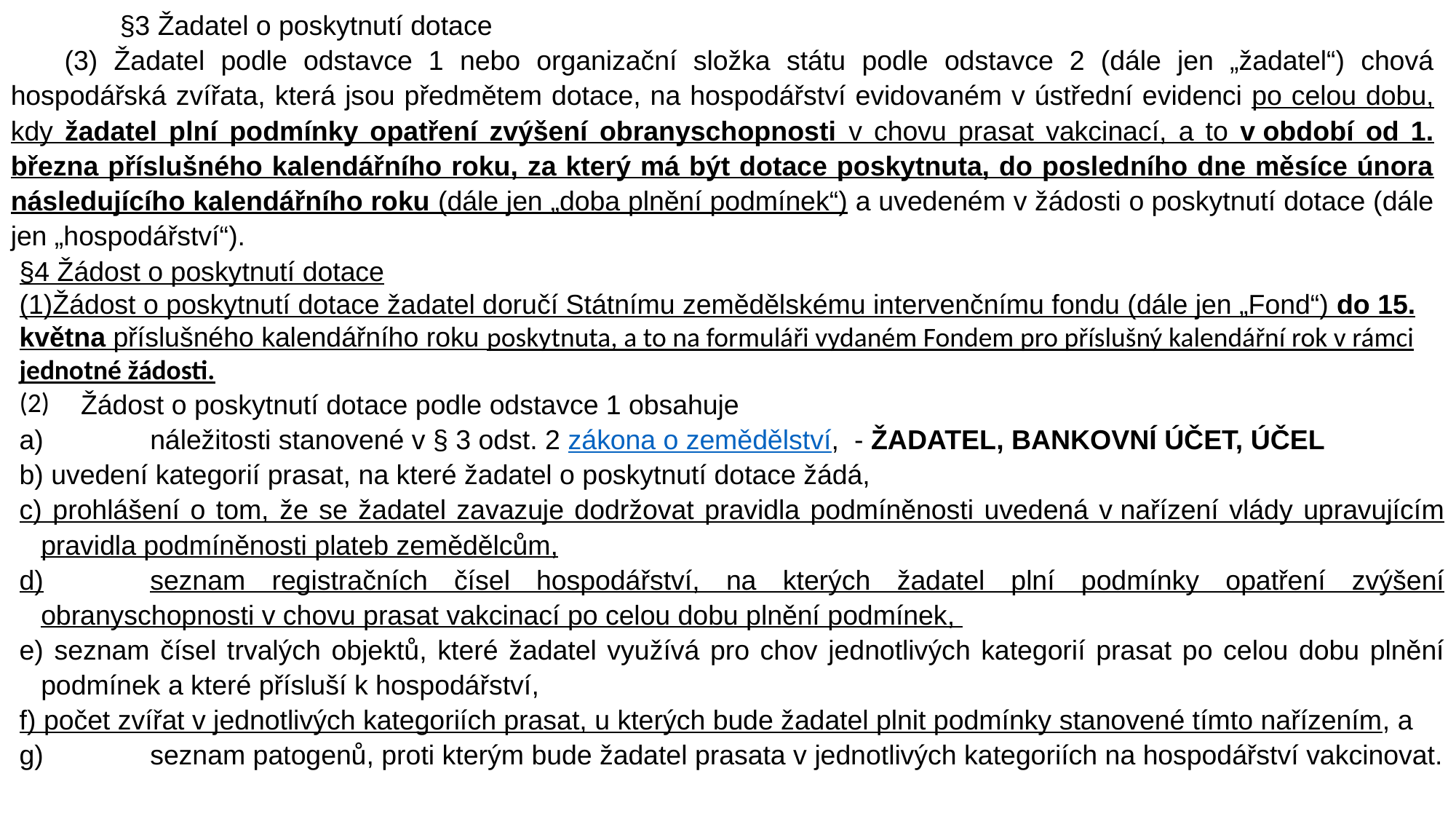

§3 Žadatel o poskytnutí dotace
(3) Žadatel podle odstavce 1 nebo organizační složka státu podle odstavce 2 (dále jen „žadatel“) chová hospodářská zvířata, která jsou předmětem dotace, na hospodářství evidovaném v ústřední evidenci po celou dobu, kdy žadatel plní podmínky opatření zvýšení obranyschopnosti v chovu prasat vakcinací, a to v období od 1. března příslušného kalendářního roku, za který má být dotace poskytnuta, do posledního dne měsíce února následujícího kalendářního roku (dále jen „doba plnění podmínek“) a uvedeném v žádosti o poskytnutí dotace (dále jen „hospodářství“).
§4 Žádost o poskytnutí dotace
(1)Žádost o poskytnutí dotace žadatel doručí Státnímu zemědělskému intervenčnímu fondu (dále jen „Fond“) do 15. května příslušného kalendářního roku poskytnuta, a to na formuláři vydaném Fondem pro příslušný kalendářní rok v rámci jednotné žádosti.
(2)
 Žádost o poskytnutí dotace podle odstavce 1 obsahuje
a)	náležitosti stanovené v § 3 odst. 2 zákona o zemědělství,  - ŽADATEL, BANKOVNÍ ÚČET, ÚČEL
b) uvedení kategorií prasat, na které žadatel o poskytnutí dotace žádá,
c) prohlášení o tom, že se žadatel zavazuje dodržovat pravidla podmíněnosti uvedená v nařízení vlády upravujícím pravidla podmíněnosti plateb zemědělcům,
d)	seznam registračních čísel hospodářství, na kterých žadatel plní podmínky opatření zvýšení obranyschopnosti v chovu prasat vakcinací po celou dobu plnění podmínek,
e) seznam čísel trvalých objektů, které žadatel využívá pro chov jednotlivých kategorií prasat po celou dobu plnění podmínek a které přísluší k hospodářství,
f) počet zvířat v jednotlivých kategoriích prasat, u kterých bude žadatel plnit podmínky stanovené tímto nařízením, a
g)	seznam patogenů, proti kterým bude žadatel prasata v jednotlivých kategoriích na hospodářství vakcinovat.